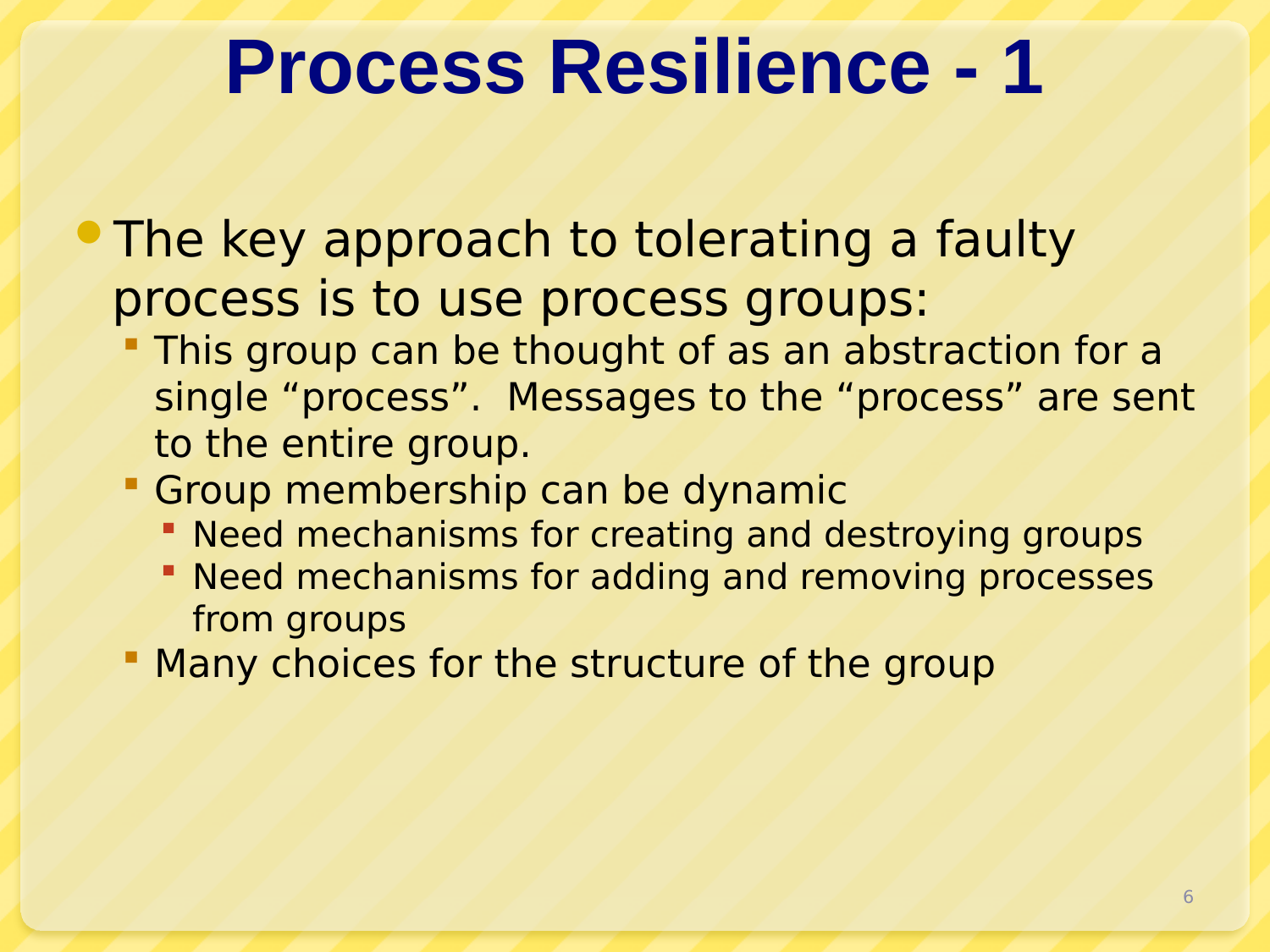

# Process Resilience - 1
The key approach to tolerating a faulty process is to use process groups:
This group can be thought of as an abstraction for a single “process”.  Messages to the “process” are sent to the entire group.
Group membership can be dynamic
Need mechanisms for creating and destroying groups
Need mechanisms for adding and removing processes from groups
Many choices for the structure of the group

6